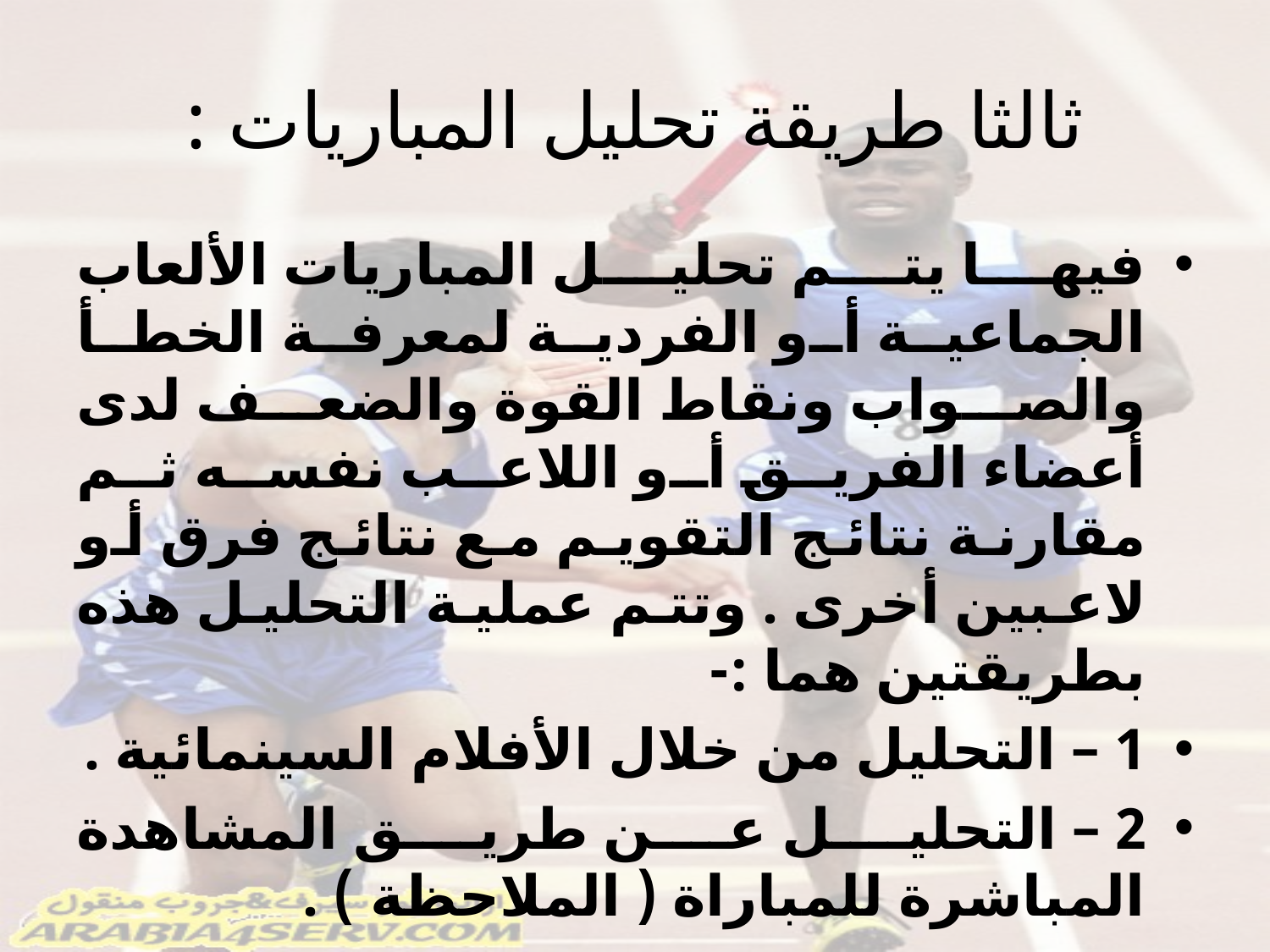

# ثالثا طريقة تحليل المباريات :
فيها يتم تحليل المباريات الألعاب الجماعية أو الفردية لمعرفة الخطأ والصواب ونقاط القوة والضعف لدى أعضاء الفريق أو اللاعب نفسه ثم مقارنة نتائج التقويم مع نتائج فرق أو لاعبين أخرى . وتتم عملية التحليل هذه بطريقتين هما :-
1 – التحليل من خلال الأفلام السينمائية .
2 – التحليل عن طريق المشاهدة المباشرة للمباراة ( الملاحظة ) .